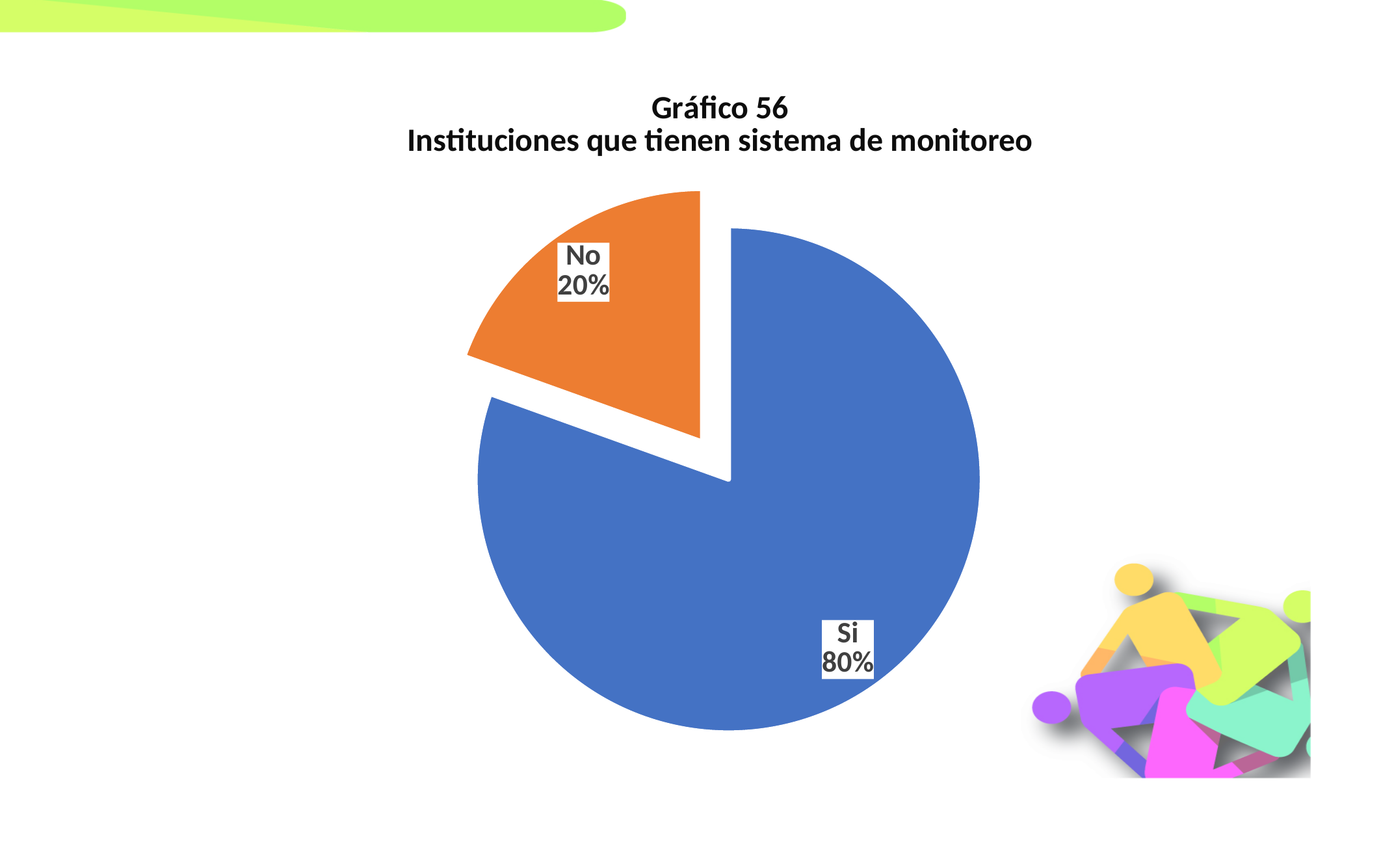

### Chart: Gráfico 56
Instituciones que tienen sistema de monitoreo

| Category |  |
|---|---|
| Si | 80.48780487804878 |
| No | 19.51219512195122 |